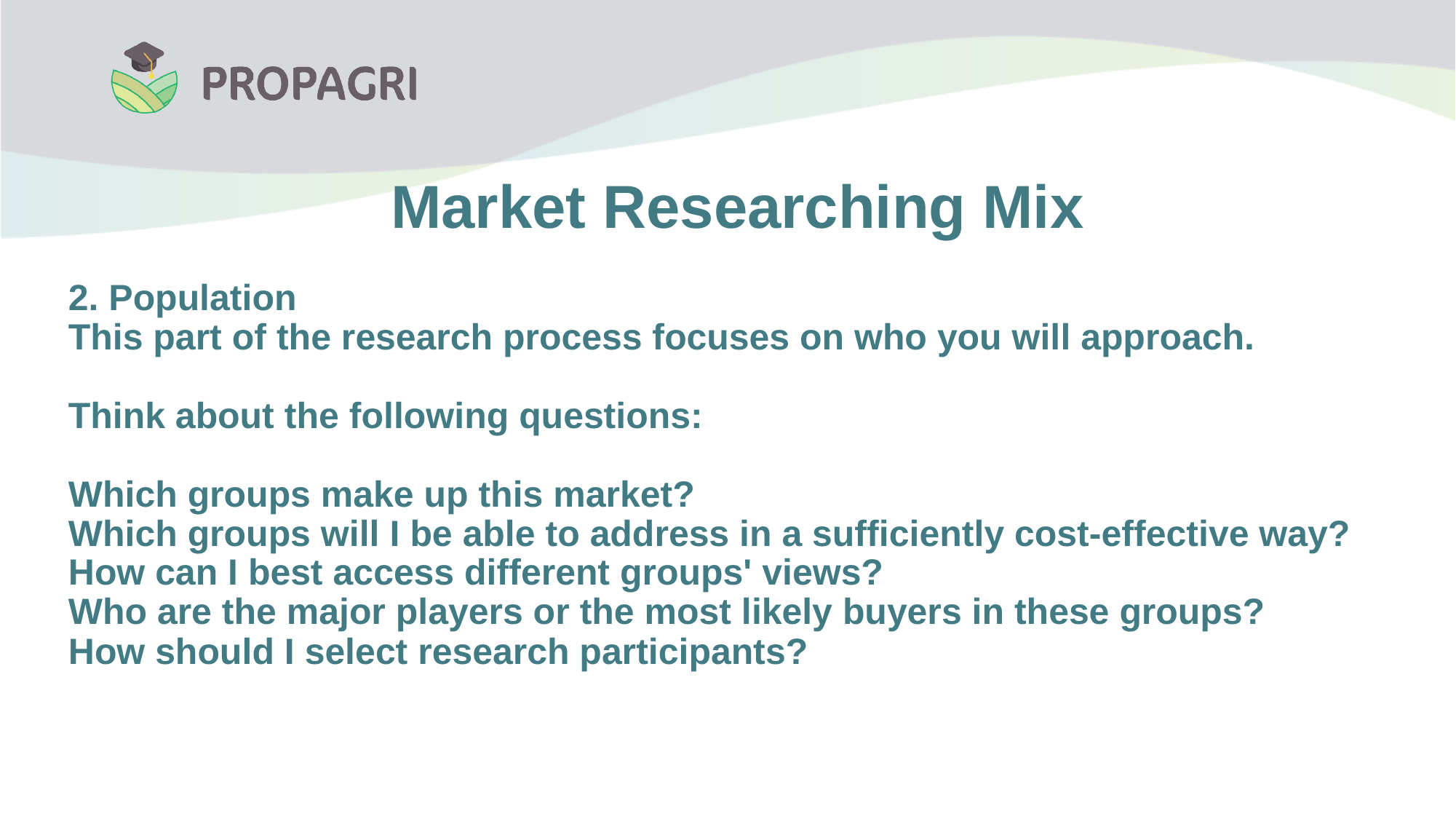

Market Researching Mix

2. Population
This part of the research process focuses on who you will approach.

Think about the following questions:

Which groups make up this market?
Which groups will I be able to address in a sufficiently cost-effective way?
How can I best access different groups' views?
Who are the major players or the most likely buyers in these groups?
How should I select research participants?